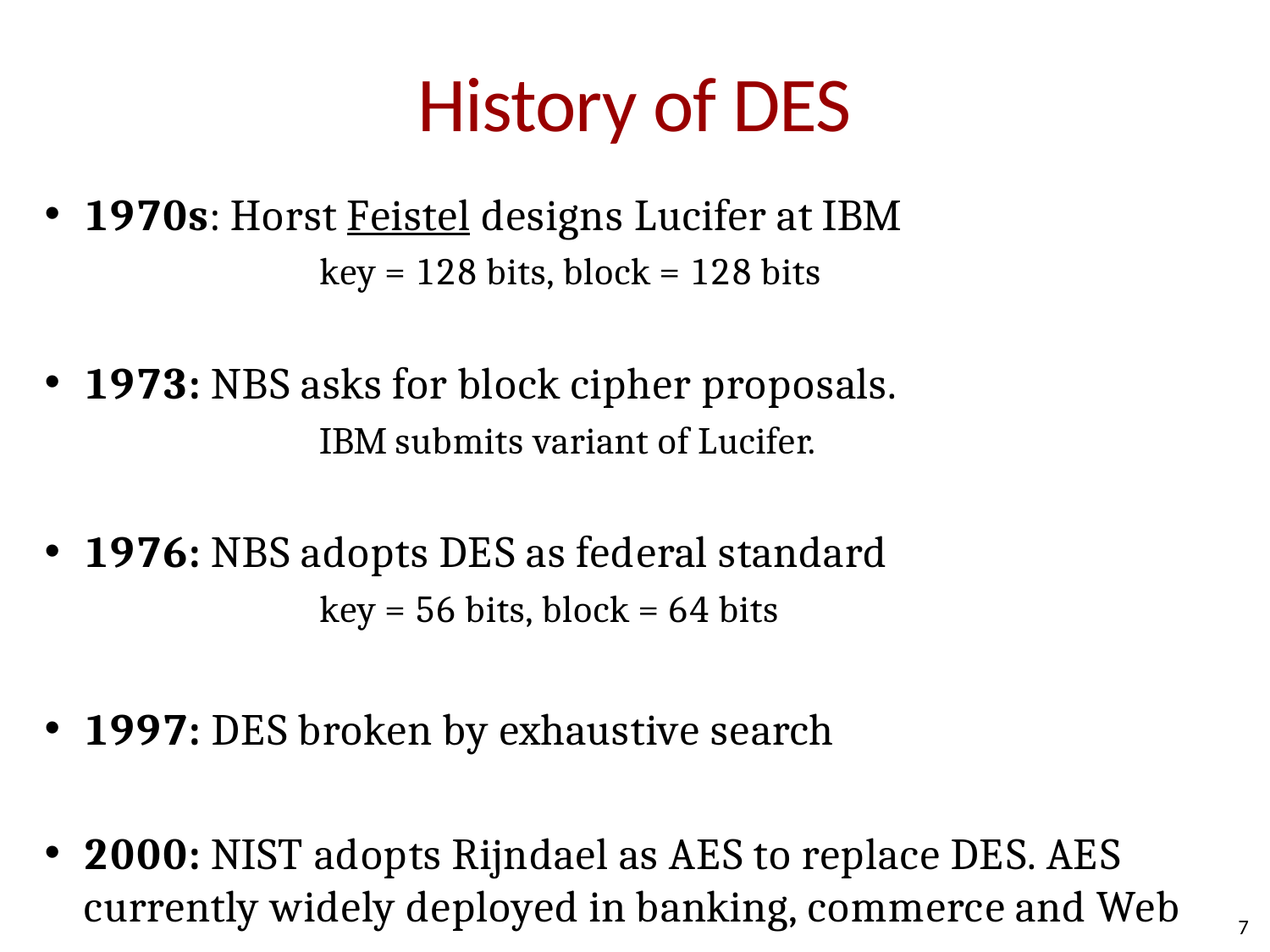

# History of DES
1970s: Horst Feistel designs Lucifer at IBM
		key = 128 bits, block = 128 bits

1973: NBS asks for block cipher proposals.
		IBM submits variant of Lucifer.

1976: NBS adopts DES as federal standard
		key = 56 bits, block = 64 bits

1997: DES broken by exhaustive search

2000: NIST adopts Rijndael as AES to replace DES. AES currently widely deployed in banking, commerce and Web
7